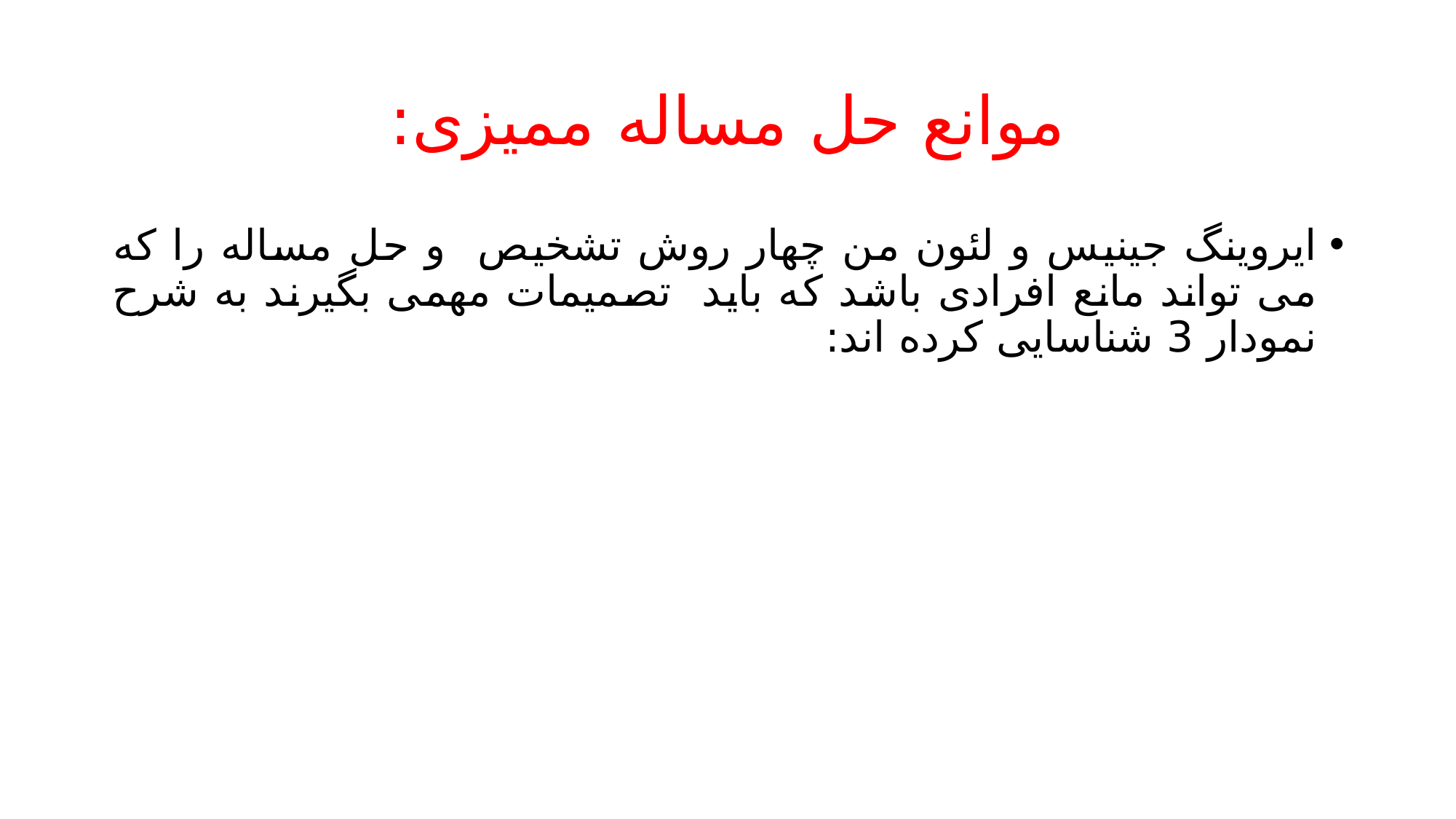

# موانع حل مساله ممیزی:
ایروینگ جینیس و لئون من چهار روش تشخیص  و حل مساله را که می تواند مانع افرادی باشد که باید  تصمیمات مهمی بگیرند به شرح نمودار 3 شناسایی کرده اند: